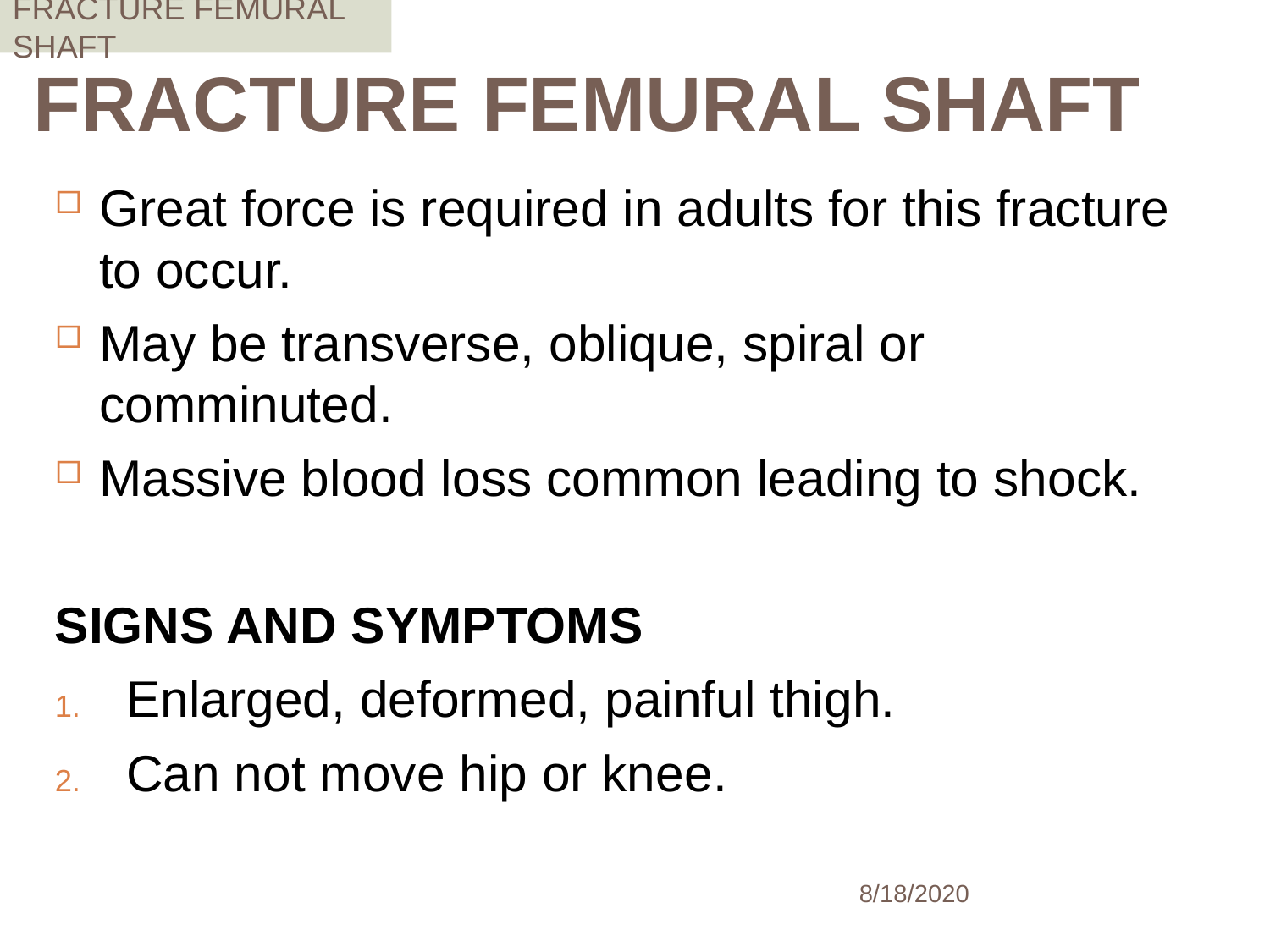

FRACTURE FEMURAL SHAFT
# FRACTURE FEMURAL SHAFT
Great force is required in adults for this fracture to occur.
May be transverse, oblique, spiral or comminuted.
Massive blood loss common leading to shock.

SIGNS AND SYMPTOMS
Enlarged, deformed, painful thigh.
Can not move hip or knee.

306
V.K 2019
8/18/2020